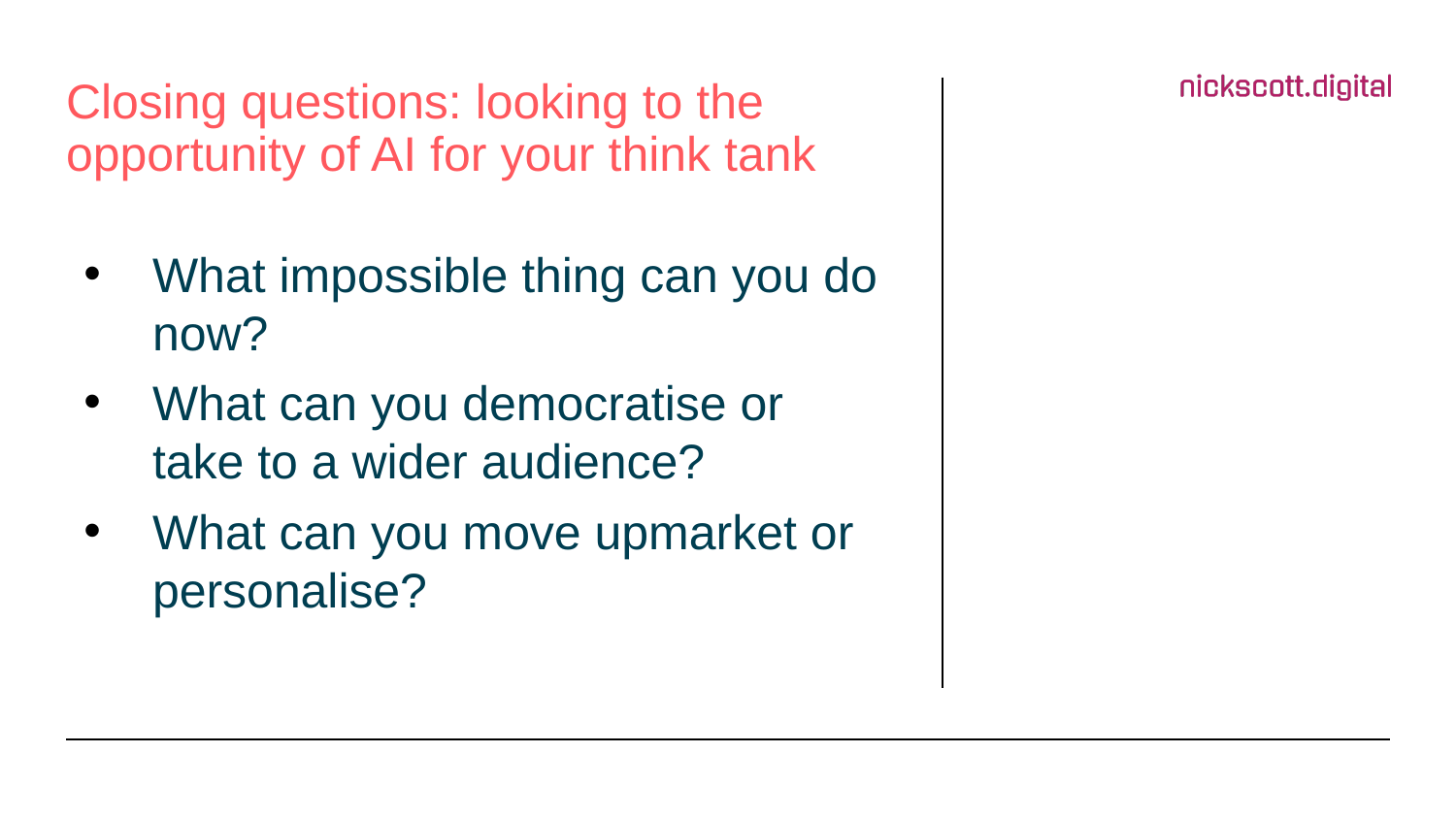

# Closing questions: looking to the opportunity of AI for your think tank
What impossible thing can you do now?
What can you democratise or take to a wider audience?
What can you move upmarket or personalise?